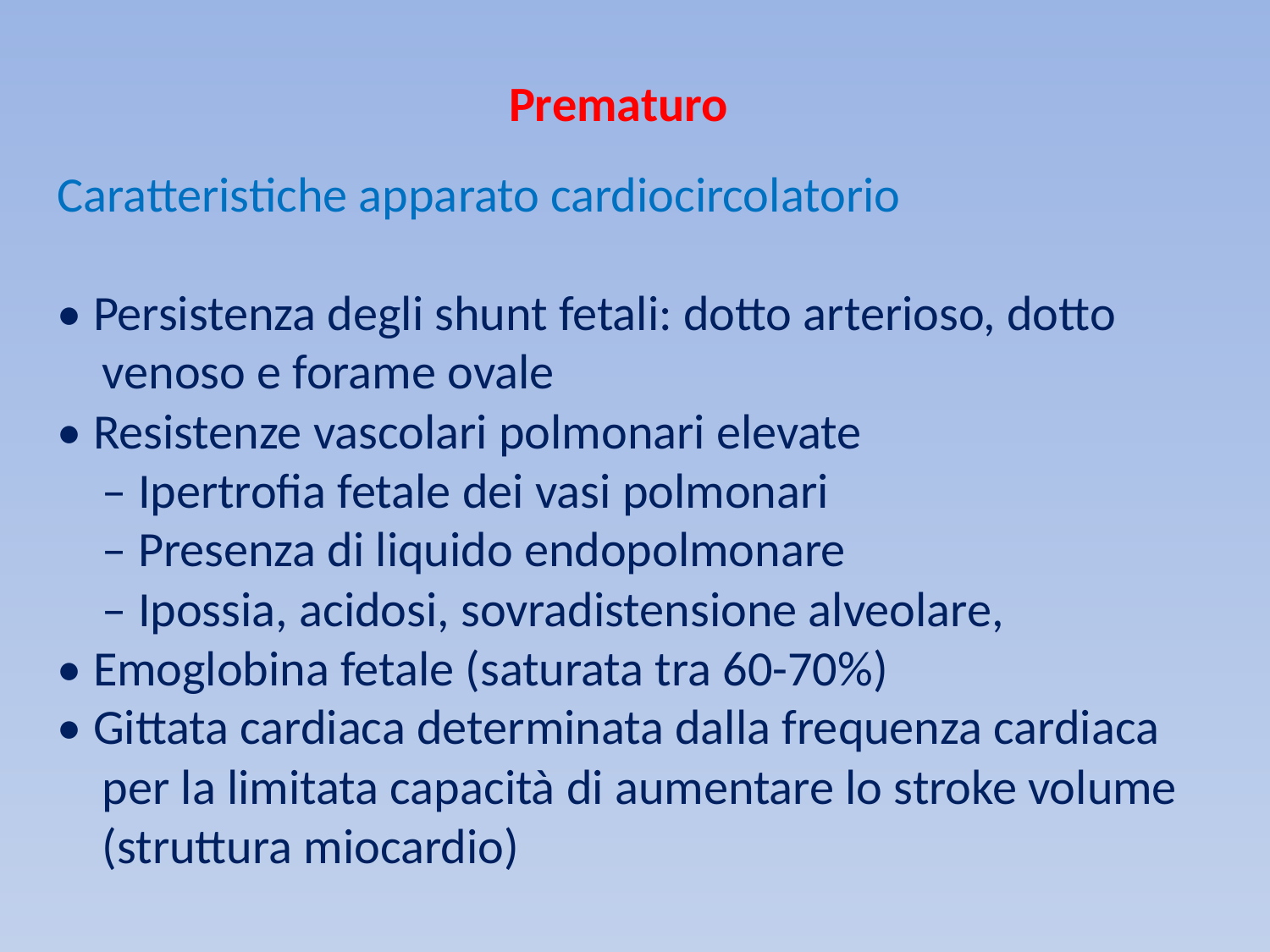

Prematuro
Caratteristiche apparato cardiocircolatorio

• Persistenza degli shunt fetali: dotto arterioso, dotto
    venoso e forame ovale
• Resistenze vascolari polmonari elevate
    – Ipertrofia fetale dei vasi polmonari
    – Presenza di liquido endopolmonare
    – Ipossia, acidosi, sovradistensione alveolare,
• Emoglobina fetale (saturata tra 60-70%)
• Gittata cardiaca determinata dalla frequenza cardiaca
    per la limitata capacità di aumentare lo stroke volume
    (struttura miocardio)